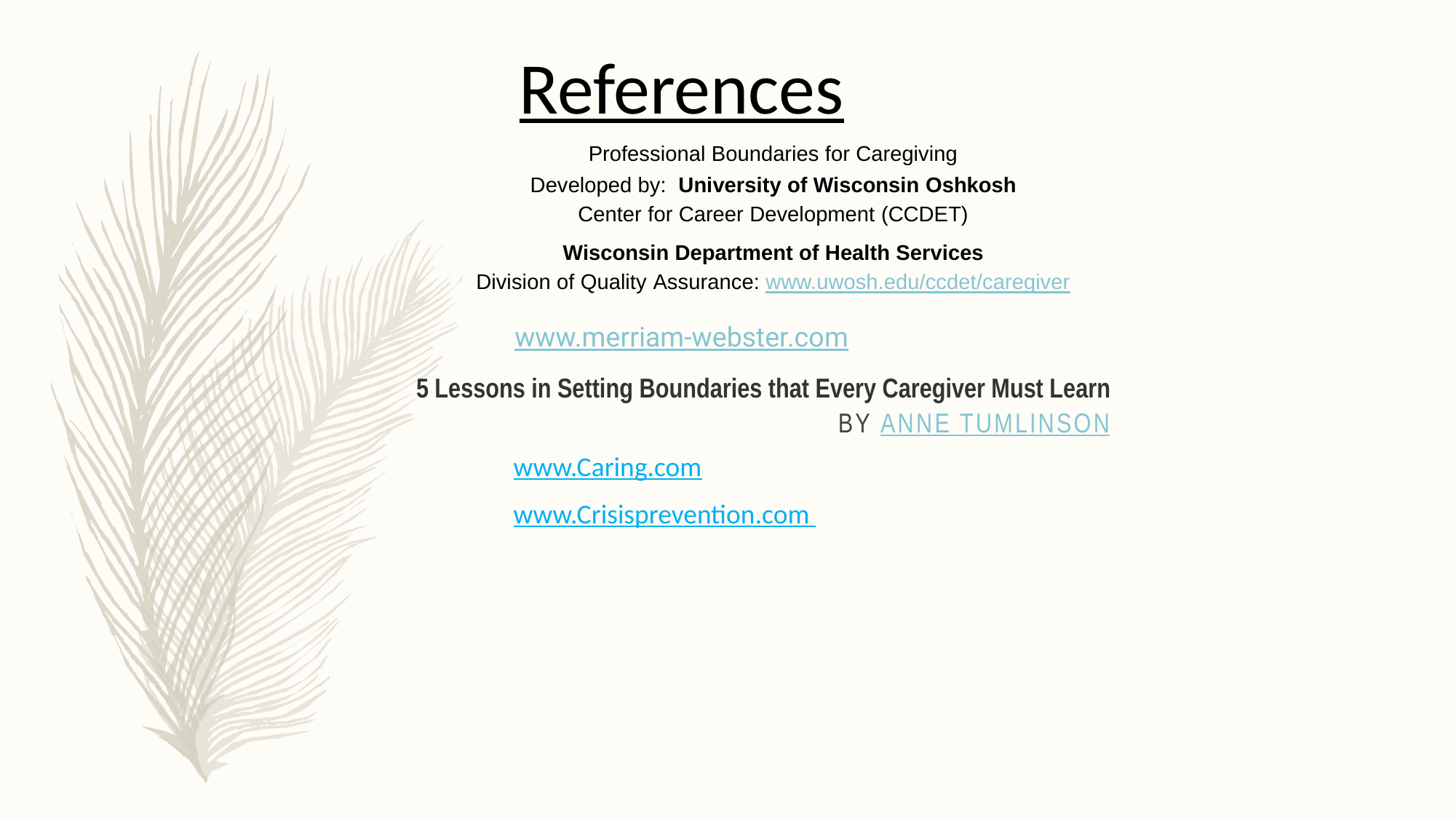

References
 Professional Boundaries for Caregiving
Developed by:  University of Wisconsin Oshkosh
Center for Career Development (CCDET)

Wisconsin Department of Health Services
Division of Quality Assurance: www.uwosh.edu/ccdet/caregiver
www.merriam-webster.com

5 Lessons in Setting Boundaries that Every Caregiver Must Learn
BY ANNE TUMLINSON
www.Caring.com
www.Crisisprevention.com